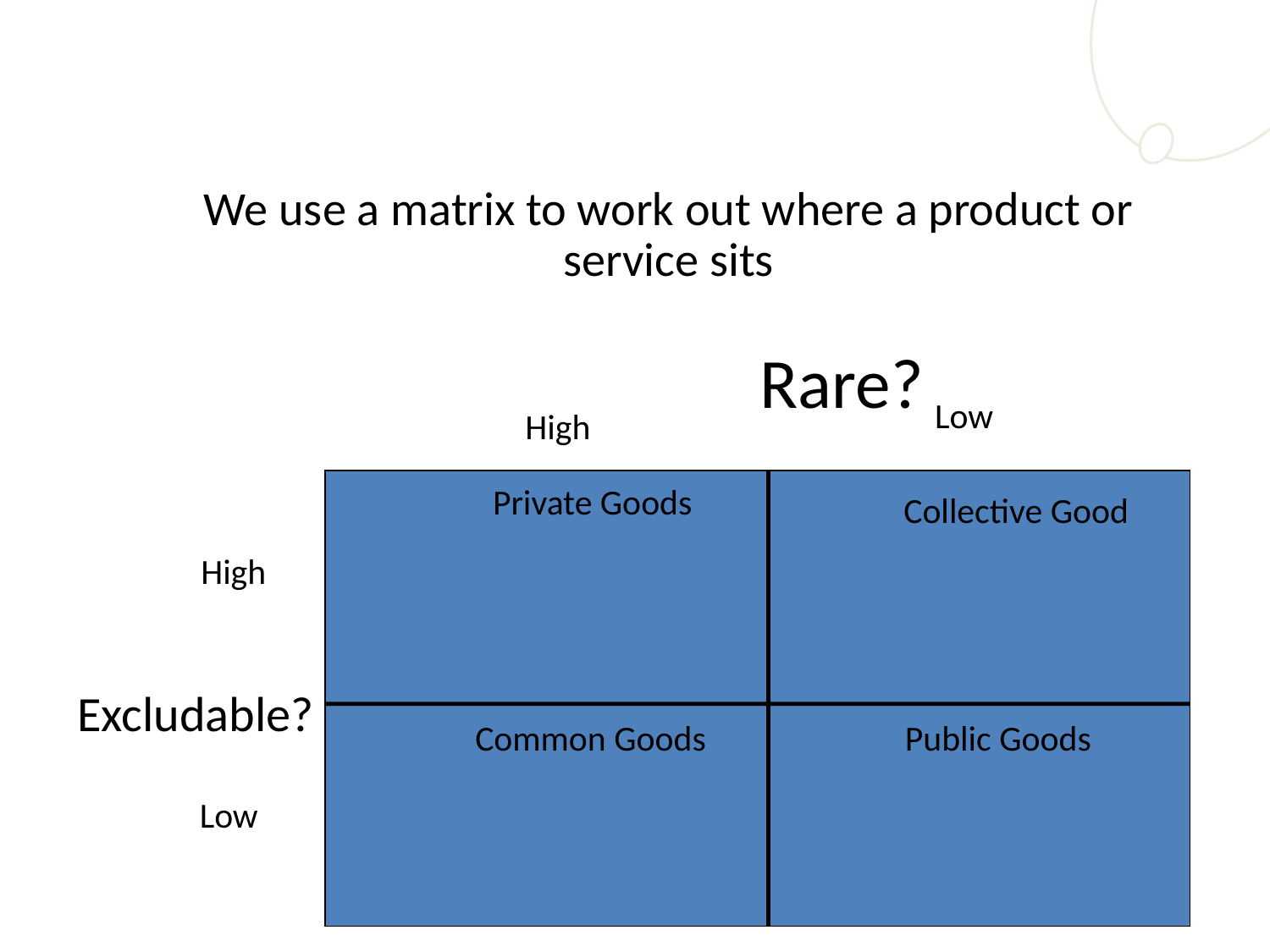

We use a matrix to work out where a product or service sits
Rare?
Low
High

Private Goods
Collective Good

High
Excludable?

Common Goods
Public Goods
Low